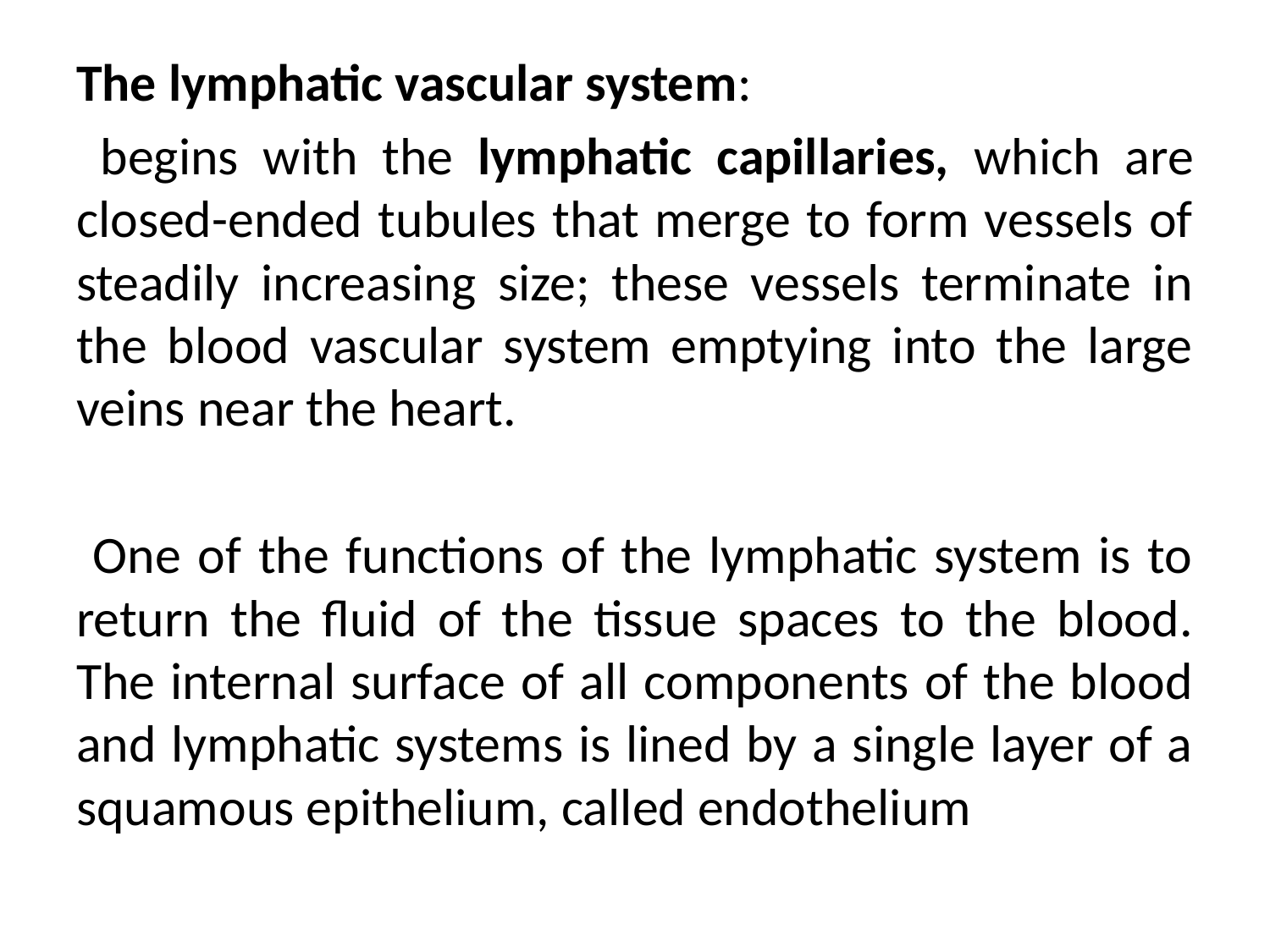

The lymphatic vascular system:
 begins with the lymphatic capillaries, which are closed-ended tubules that merge to form vessels of steadily increasing size; these vessels terminate in the blood vascular system emptying into the large veins near the heart.

 One of the functions of the lymphatic system is to return the fluid of the tissue spaces to the blood. The internal surface of all components of the blood and lymphatic systems is lined by a single layer of a squamous epithelium, called endothelium